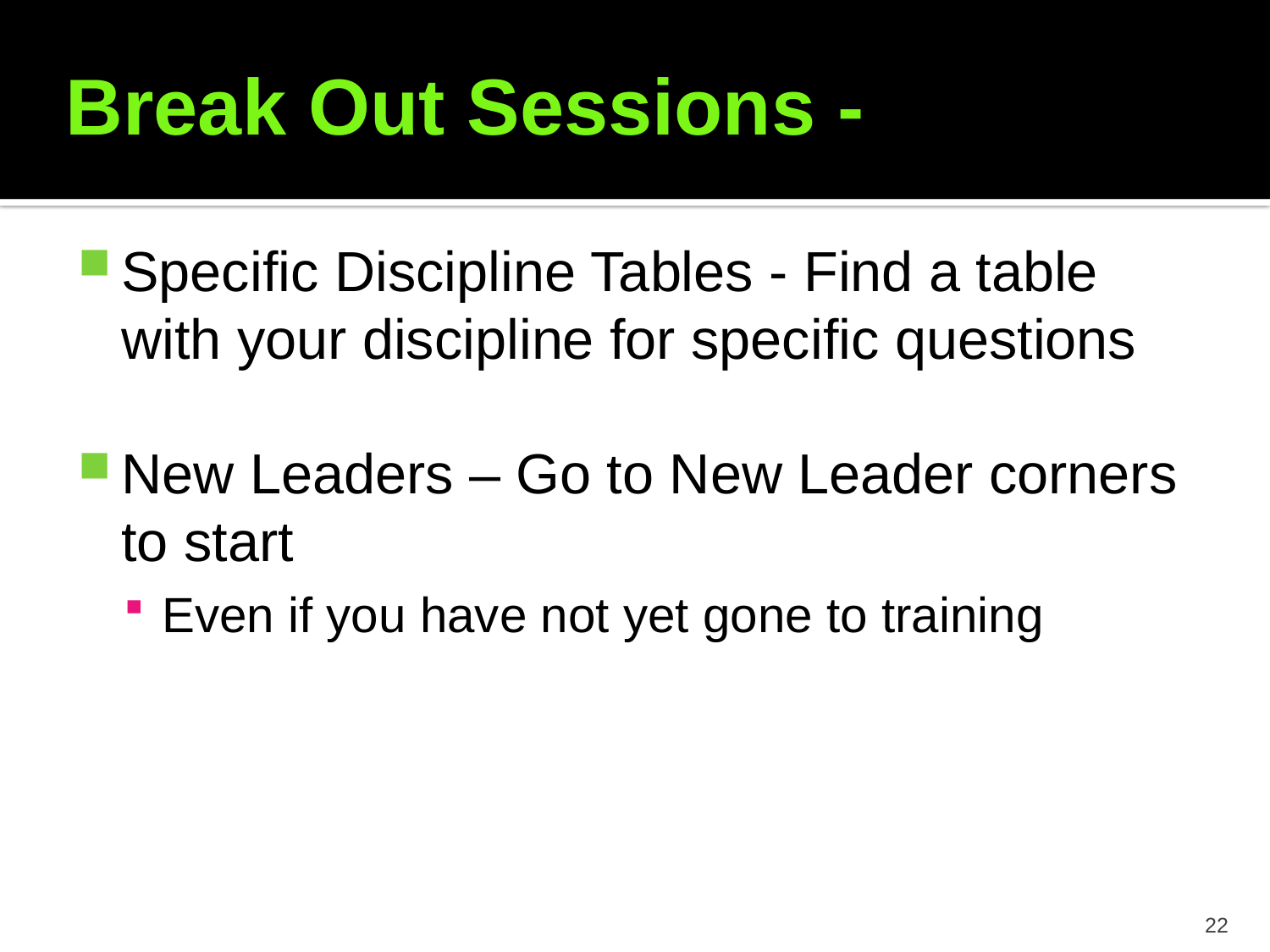

Break Out Sessions -
Specific Discipline Tables - Find a table with your discipline for specific questions

New Leaders – Go to New Leader corners to start
Even if you have not yet gone to training
22